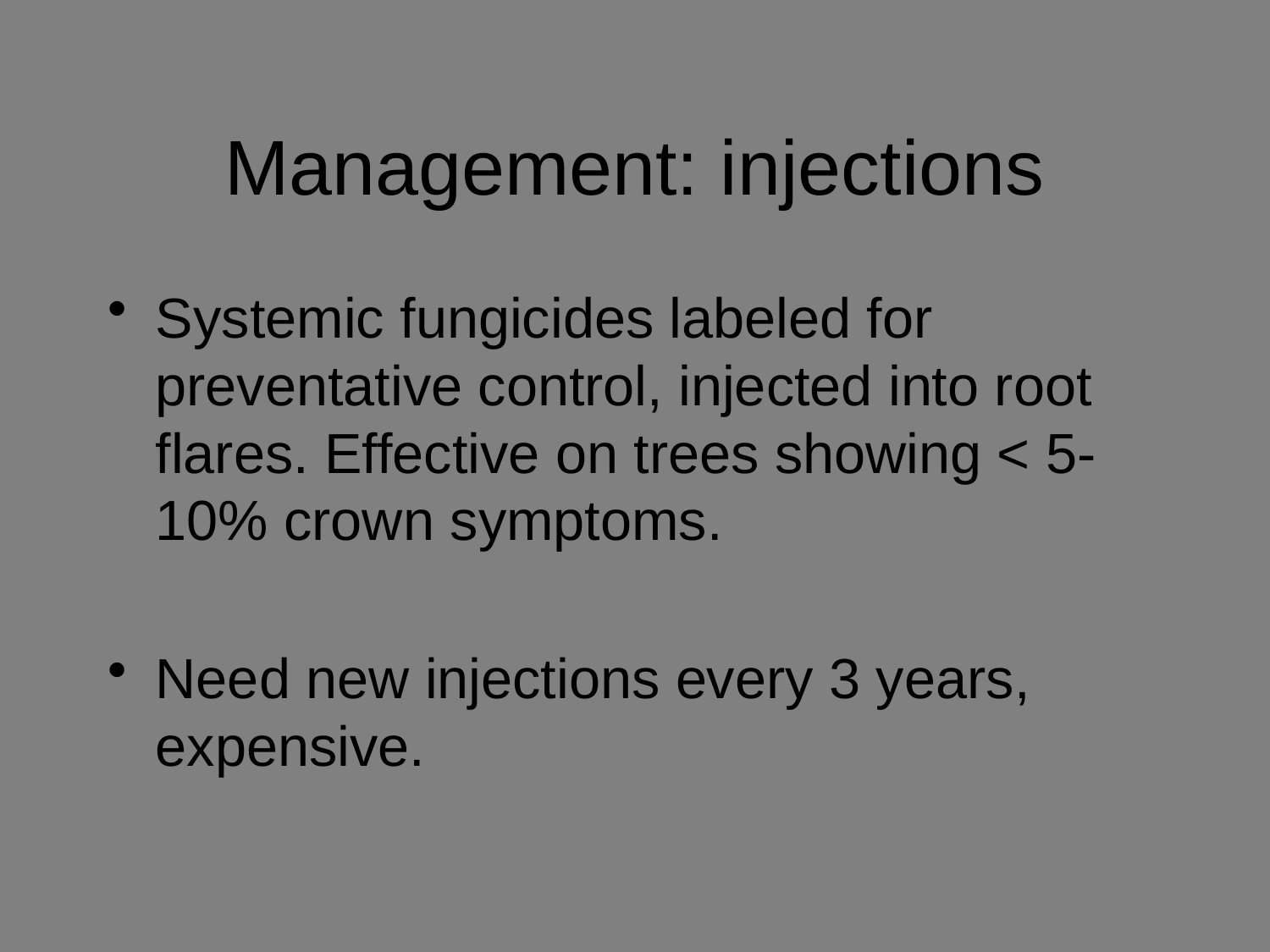

# Management: injections
Systemic fungicides labeled for preventative control, injected into root flares. Effective on trees showing < 5-10% crown symptoms.

Need new injections every 3 years, expensive.